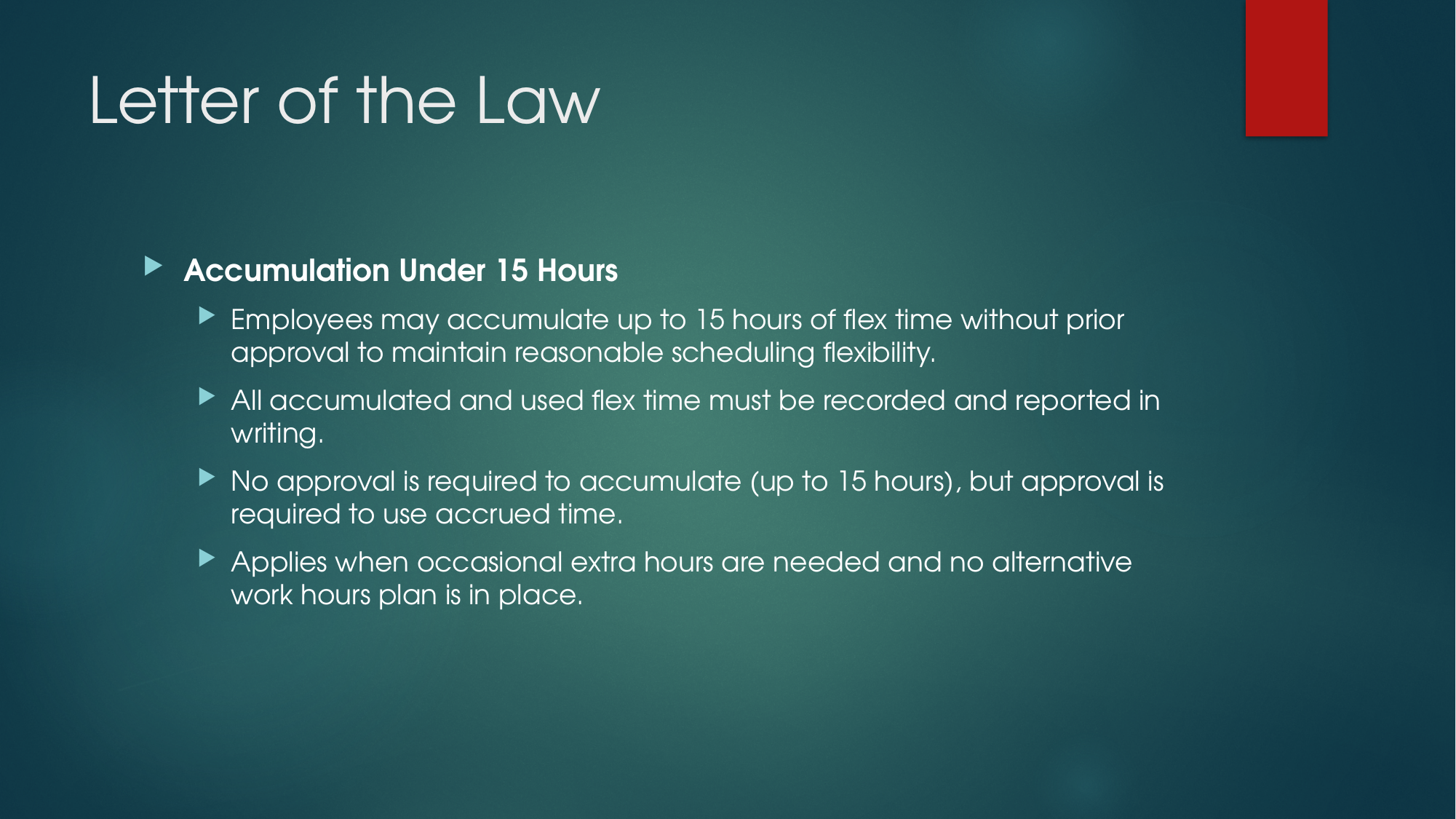

# Letter of the Law
Accumulation Under 15 Hours
Employees may accumulate up to 15 hours of flex time without prior approval to maintain reasonable scheduling flexibility.
All accumulated and used flex time must be recorded and reported in writing.
No approval is required to accumulate (up to 15 hours), but approval is required to use accrued time.
Applies when occasional extra hours are needed and no alternative work hours plan is in place.